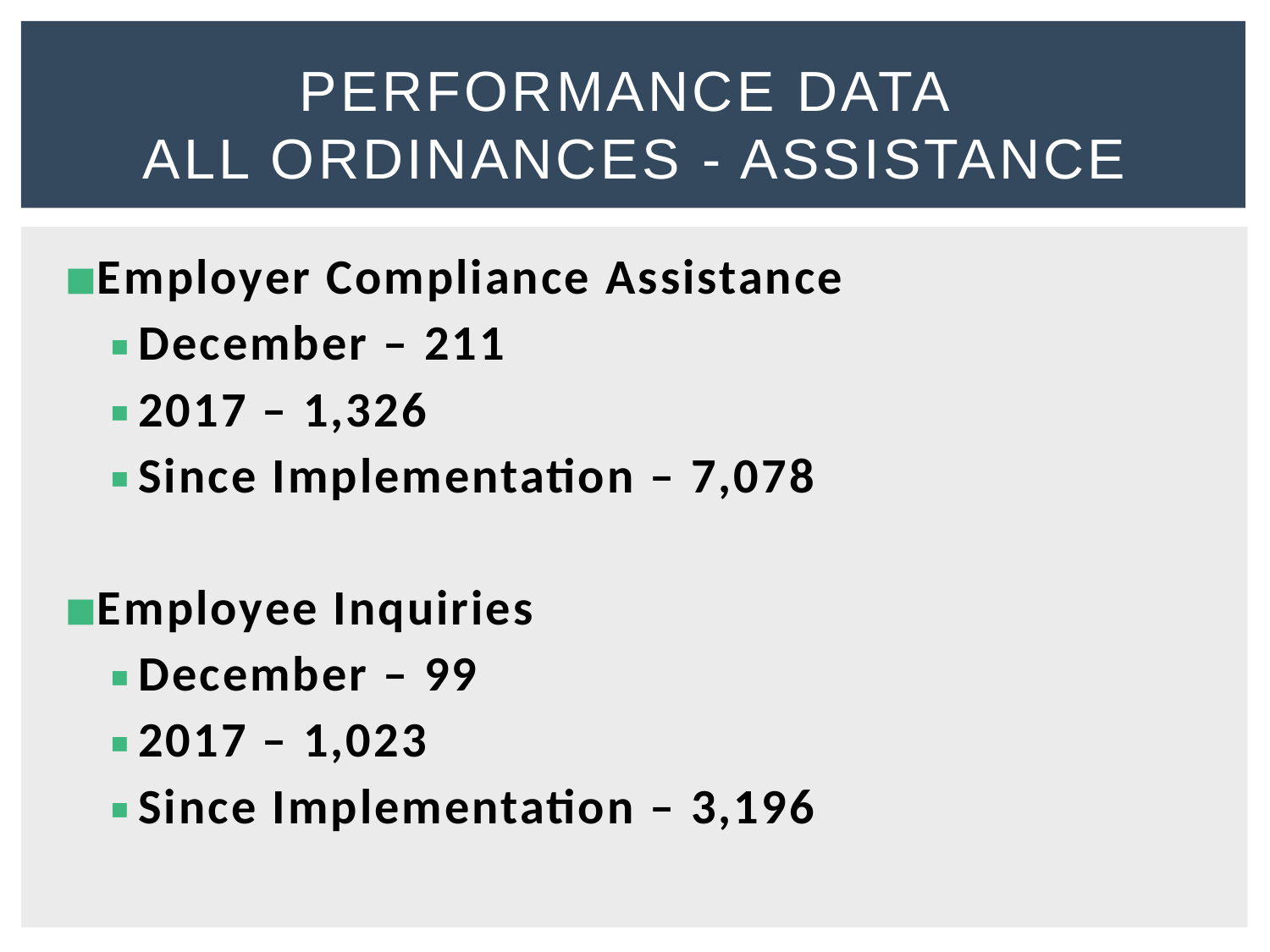

# Performance Data All Ordinances - Assistance
Employer Compliance Assistance
December – 211
2017 – 1,326
Since Implementation – 7,078

Employee Inquiries
December – 99
2017 – 1,023
Since Implementation – 3,196